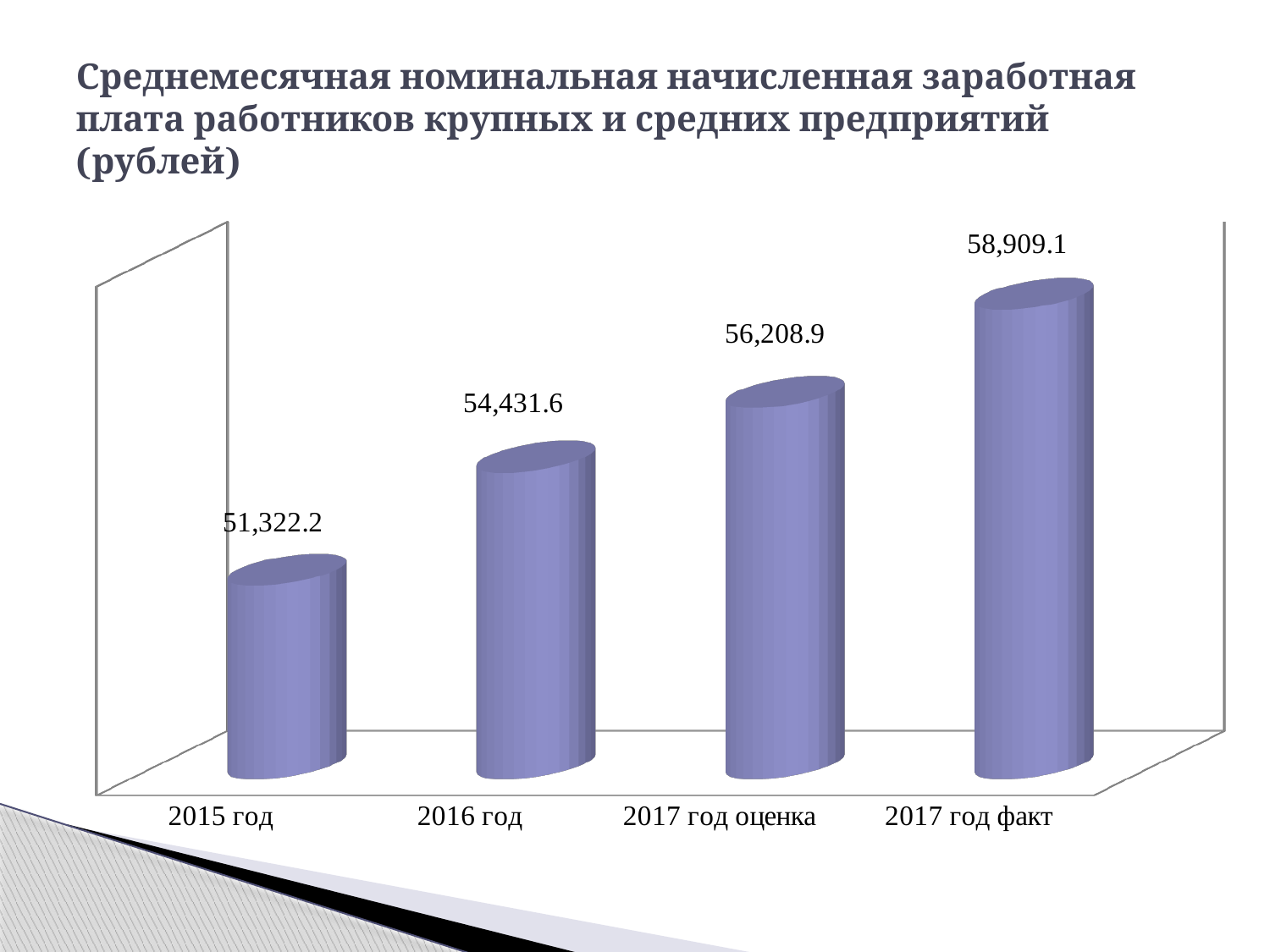

# Среднемесячная номинальная начисленная заработная плата работников крупных и средних предприятий (рублей)

[unsupported chart]